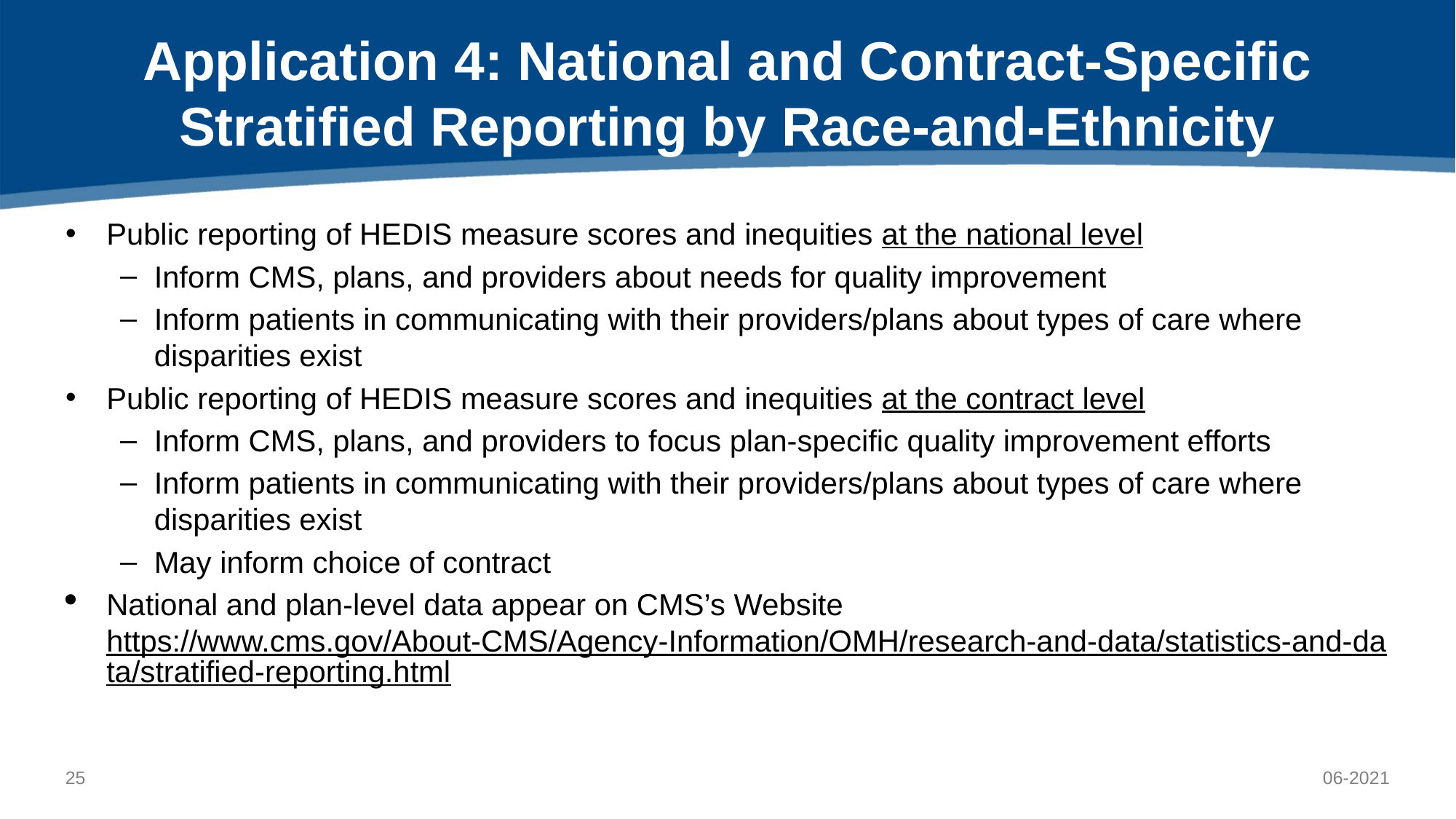

# Application 4: National and Contract-Specific Stratified Reporting by Race-and-Ethnicity
Public reporting of HEDIS measure scores and inequities at the national level
Inform CMS, plans, and providers about needs for quality improvement
Inform patients in communicating with their providers/plans about types of care where disparities exist
Public reporting of HEDIS measure scores and inequities at the contract level
Inform CMS, plans, and providers to focus plan-specific quality improvement efforts
Inform patients in communicating with their providers/plans about types of care where disparities exist
May inform choice of contract
National and plan-level data appear on CMS’s Website https://www.cms.gov/About-CMS/Agency-Information/OMH/research-and-data/statistics-and-data/stratified-reporting.html

25
06-2021